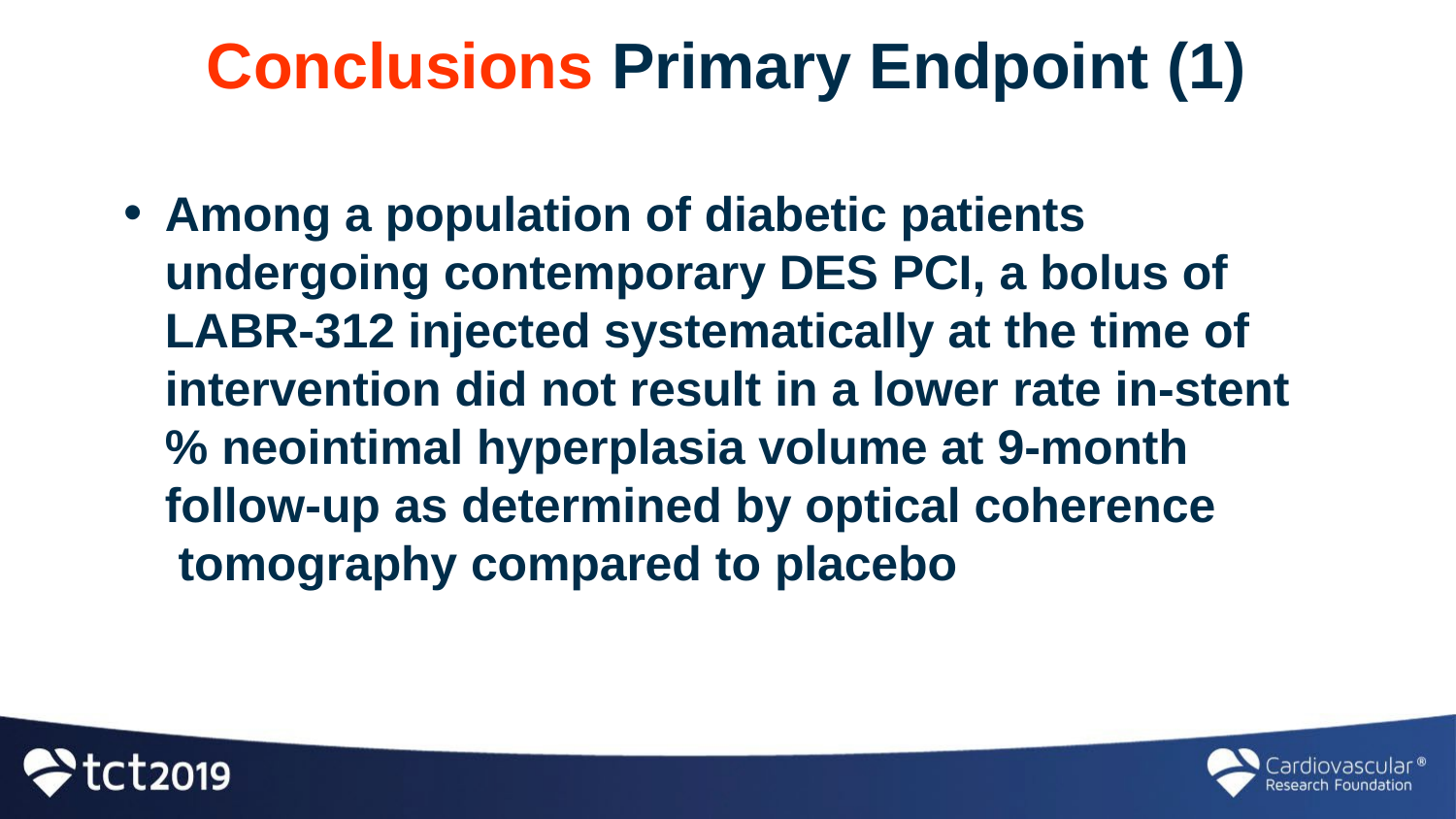

# Conclusions Primary Endpoint (1)
Among a population of diabetic patients  undergoing contemporary DES PCI, a bolus of  LABR-312 injected systematically at the time of  intervention did not result in a lower rate in-stent
% neointimal hyperplasia volume at 9-month  follow-up as determined by optical coherence  tomography compared to placebo